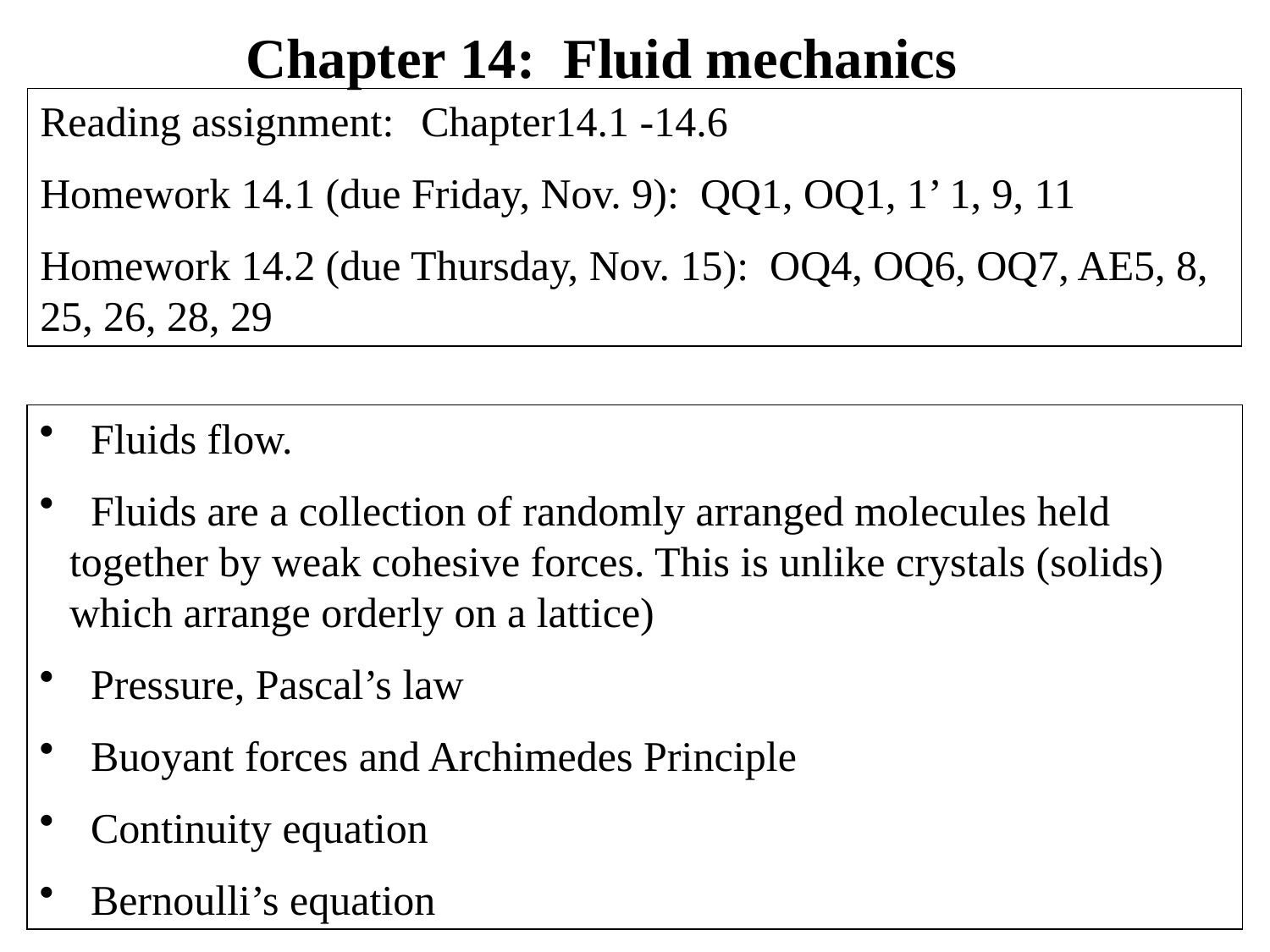

Chapter 14:  Fluid mechanics
Reading assignment: 	Chapter14.1 -14.6
Homework 14.1 (due Friday, Nov. 9):  QQ1, OQ1, 1’ 1, 9, 11
Homework 14.2 (due Thursday, Nov. 15):  OQ4, OQ6, OQ7, AE5, 8, 25, 26, 28, 29
  Fluids flow.
  Fluids are a collection of randomly arranged molecules held together by weak cohesive forces. This is unlike crystals (solids) which arrange orderly on a lattice)
  Pressure, Pascal’s law
  Buoyant forces and Archimedes Principle
  Continuity equation
  Bernoulli’s equation